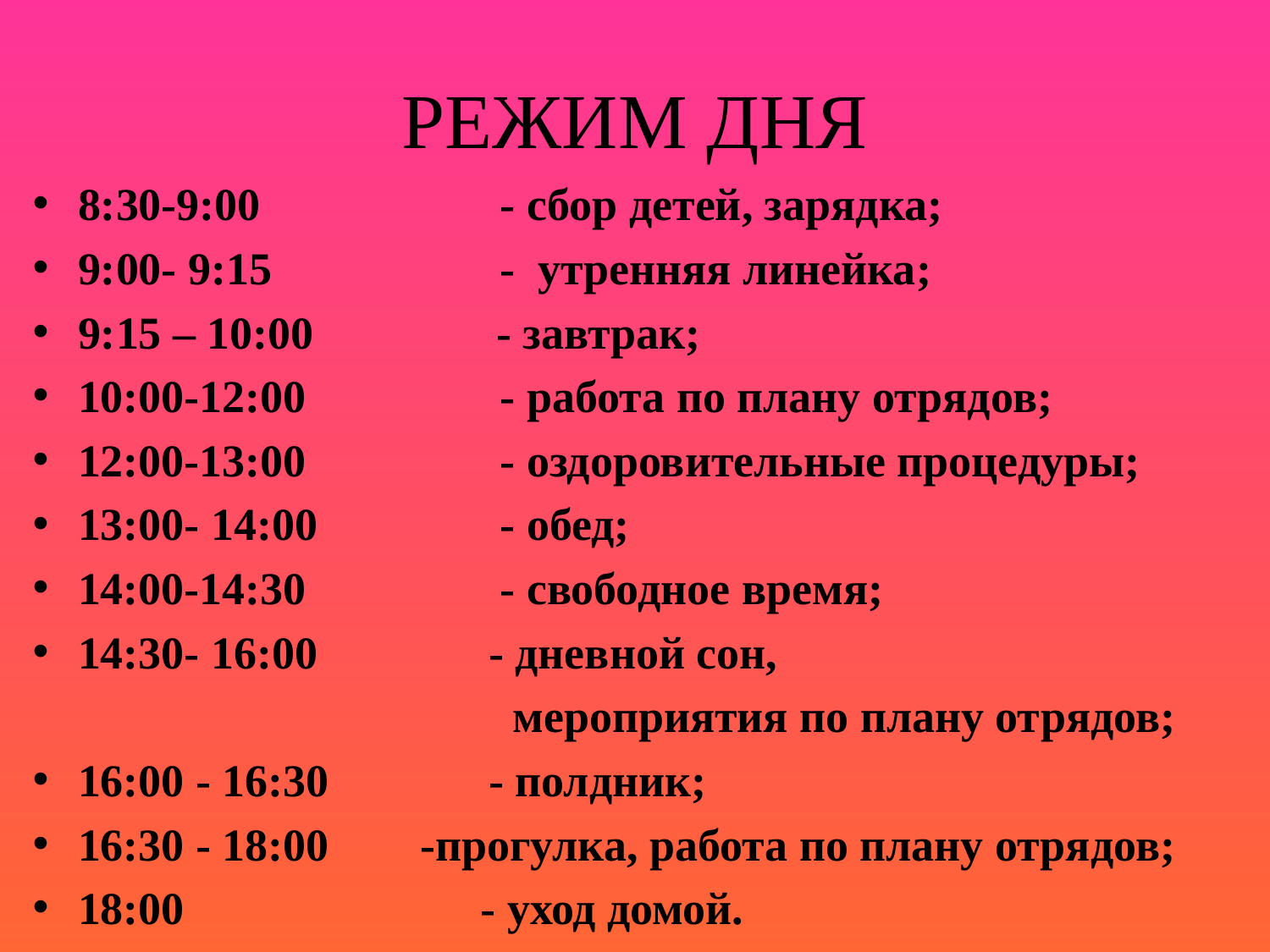

# РЕЖИМ ДНЯ
8:30-9:00                     - сбор детей, зарядка;
9:00- 9:15                    -  утренняя линейка;
9:15 – 10:00                - завтрак;
10:00-12:00                 - работа по плану отрядов;
12:00-13:00                 - оздоровительные процедуры;
13:00- 14:00                - обед;
14:00-14:30                 - свободное время;
14:30- 16:00               - дневной сон,
                                          мероприятия по плану отрядов;
16:00 - 16:30              - полдник;
16:30 - 18:00        -прогулка, работа по плану отрядов;
18:00                          - уход домой.